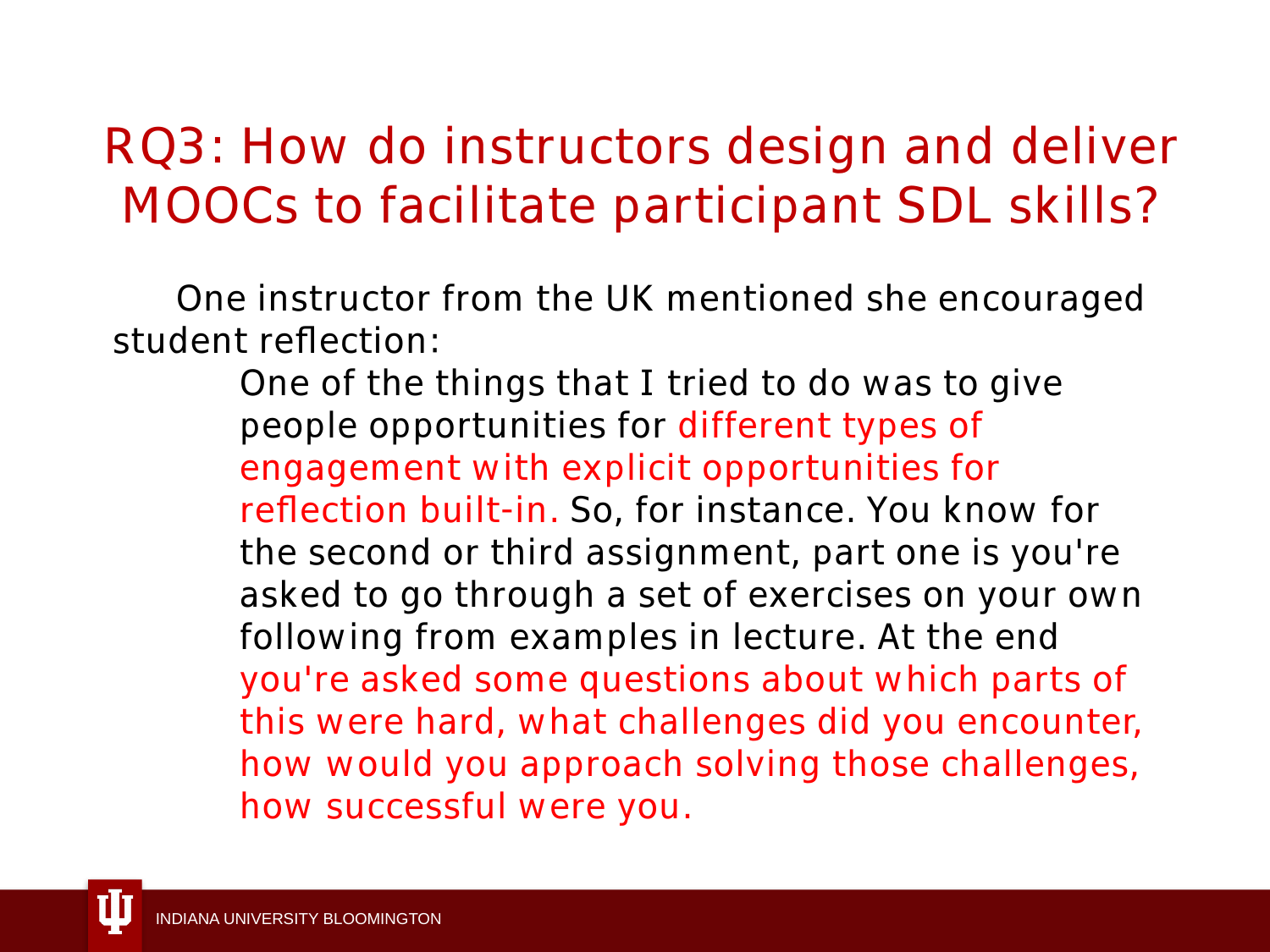

# RQ3: How do instructors design and deliver MOOCs to facilitate participant SDL skills?
One instructor from the UK mentioned she encouraged student reflection:
One of the things that I tried to do was to give people opportunities for different types of engagement with explicit opportunities for reflection built-in. So, for instance. You know for the second or third assignment, part one is you're asked to go through a set of exercises on your own following from examples in lecture. At the end you're asked some questions about which parts of this were hard, what challenges did you encounter, how would you approach solving those challenges, how successful were you.